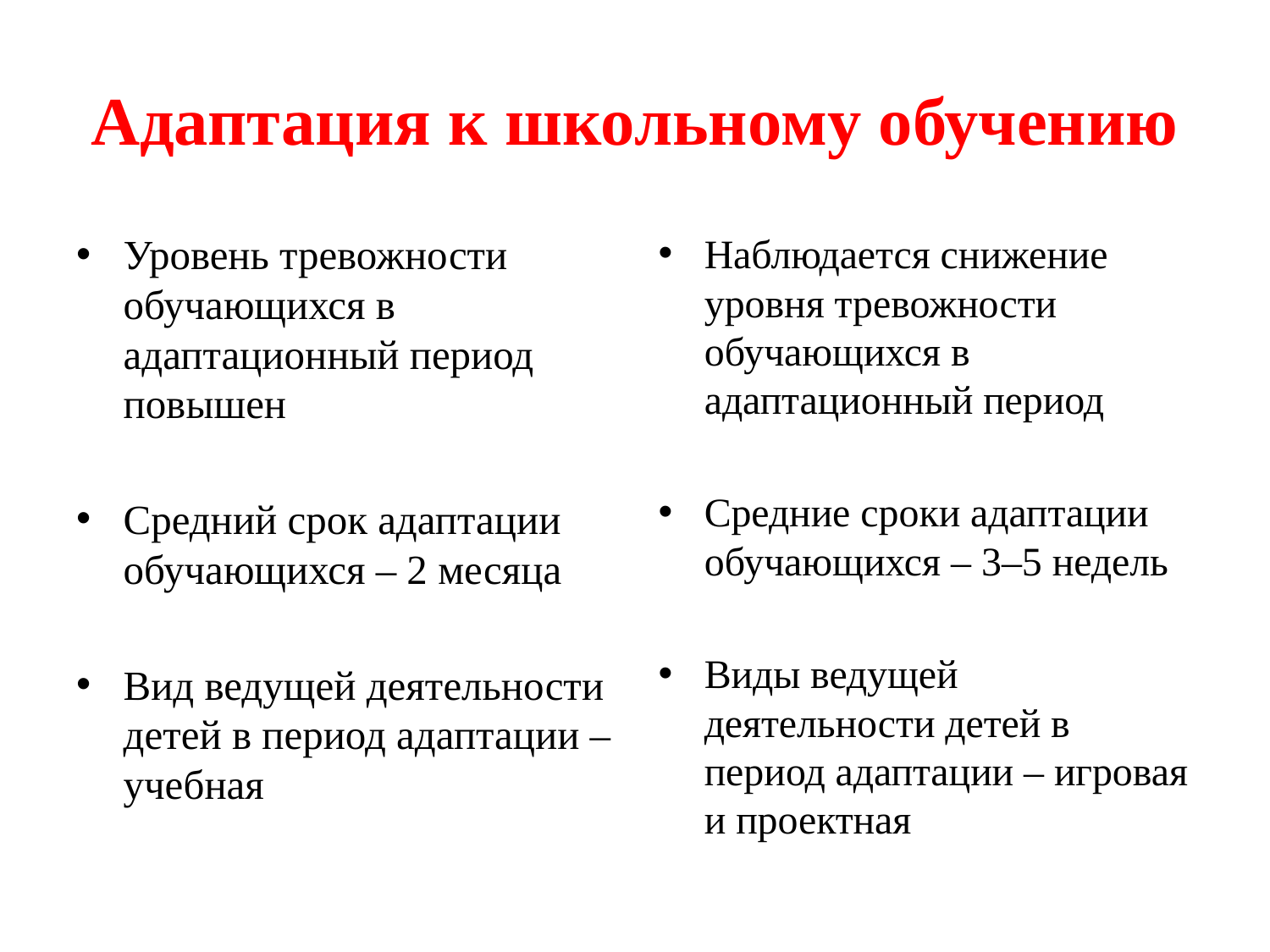

# Адаптация к школьному обучению
Уровень тревожности обучающихся в адаптационный период повышен

Средний срок адаптации обучающихся – 2 месяца

Вид ведущей деятельности детей в период адаптации – учебная

Наблюдается снижение уровня тревожности обучающихся в адаптационный период

Средние сроки адаптации обучающихся – 3–5 недель

Виды ведущей деятельности детей в период адаптации – игровая и проектная